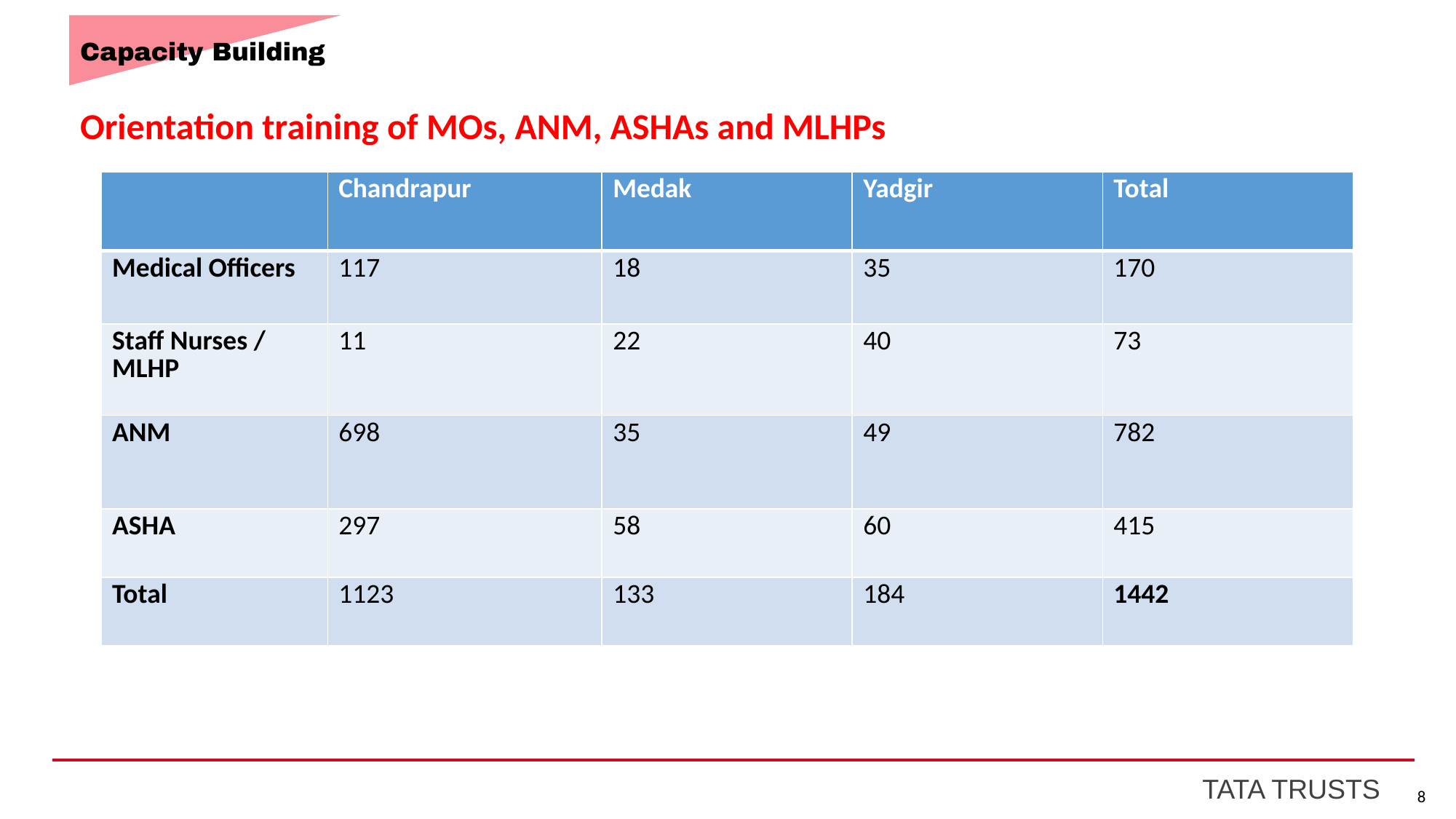

# Capacity Building
Orientation training of MOs, ANM, ASHAs and MLHPs
|  | Chandrapur | Medak | Yadgir | Total |
| --- | --- | --- | --- | --- |
| Medical Officers | 117 | 18 | 35 | 170 |
| Staff Nurses / MLHP | 11 | 22 | 40 | 73 |
| ANM | 698 | 35 | 49 | 782 |
| ASHA | 297 | 58 | 60 | 415 |
| Total | 1123 | 133 | 184 | 1442 |
8